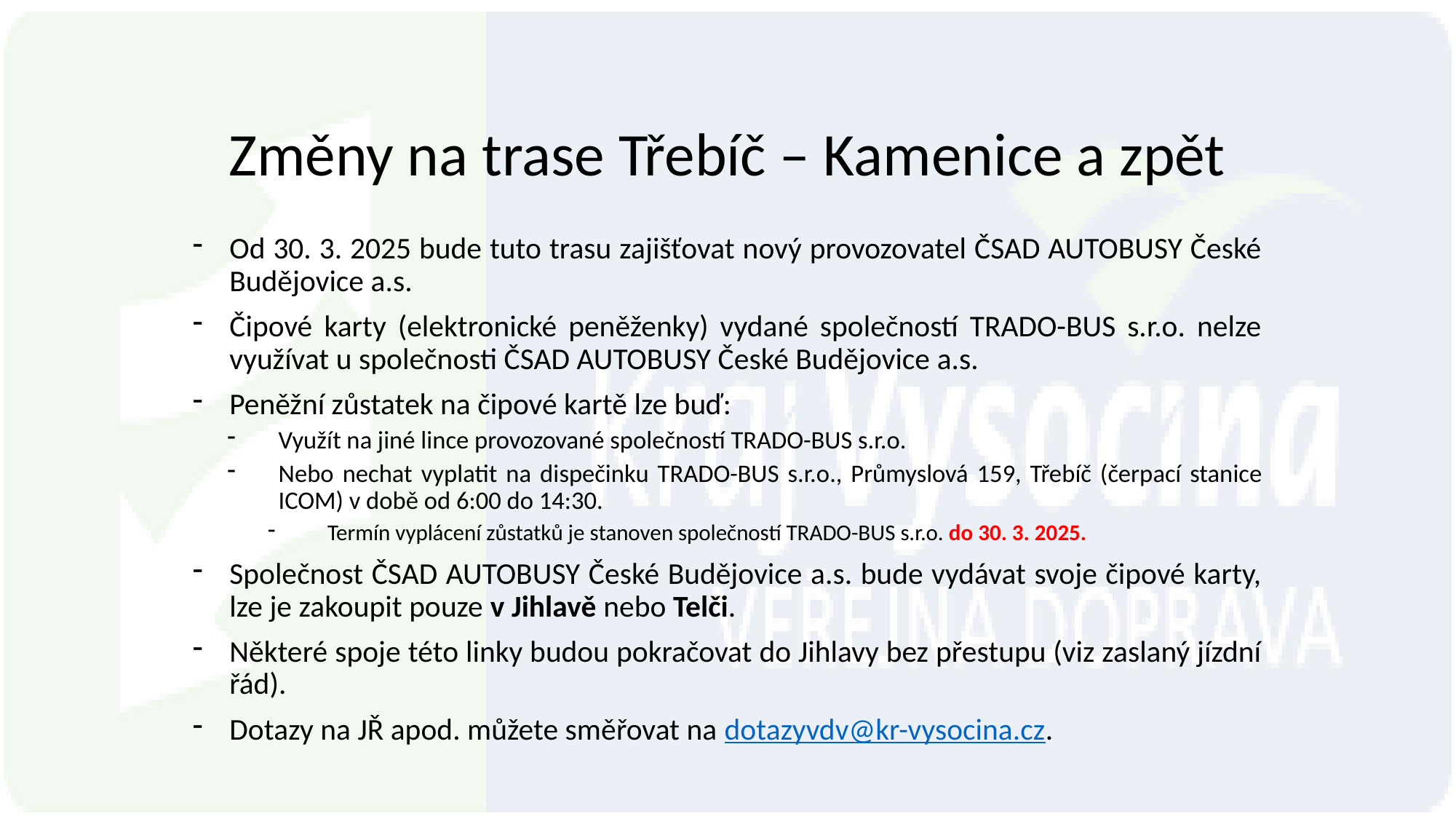

# Změny na trase Třebíč – Kamenice a zpět
Od 30. 3. 2025 bude tuto trasu zajišťovat nový provozovatel ČSAD AUTOBUSY České Budějovice a.s.
Čipové karty (elektronické peněženky) vydané společností TRADO-BUS s.r.o. nelze využívat u společnosti ČSAD AUTOBUSY České Budějovice a.s.
Peněžní zůstatek na čipové kartě lze buď:
Využít na jiné lince provozované společností TRADO-BUS s.r.o.
Nebo nechat vyplatit na dispečinku TRADO-BUS s.r.o., Průmyslová 159, Třebíč (čerpací stanice ICOM) v době od 6:00 do 14:30.
Termín vyplácení zůstatků je stanoven společností TRADO-BUS s.r.o. do 30. 3. 2025.
Společnost ČSAD AUTOBUSY České Budějovice a.s. bude vydávat svoje čipové karty, lze je zakoupit pouze v Jihlavě nebo Telči.
Některé spoje této linky budou pokračovat do Jihlavy bez přestupu (viz zaslaný jízdní řád).
Dotazy na JŘ apod. můžete směřovat na dotazyvdv@kr-vysocina.cz.